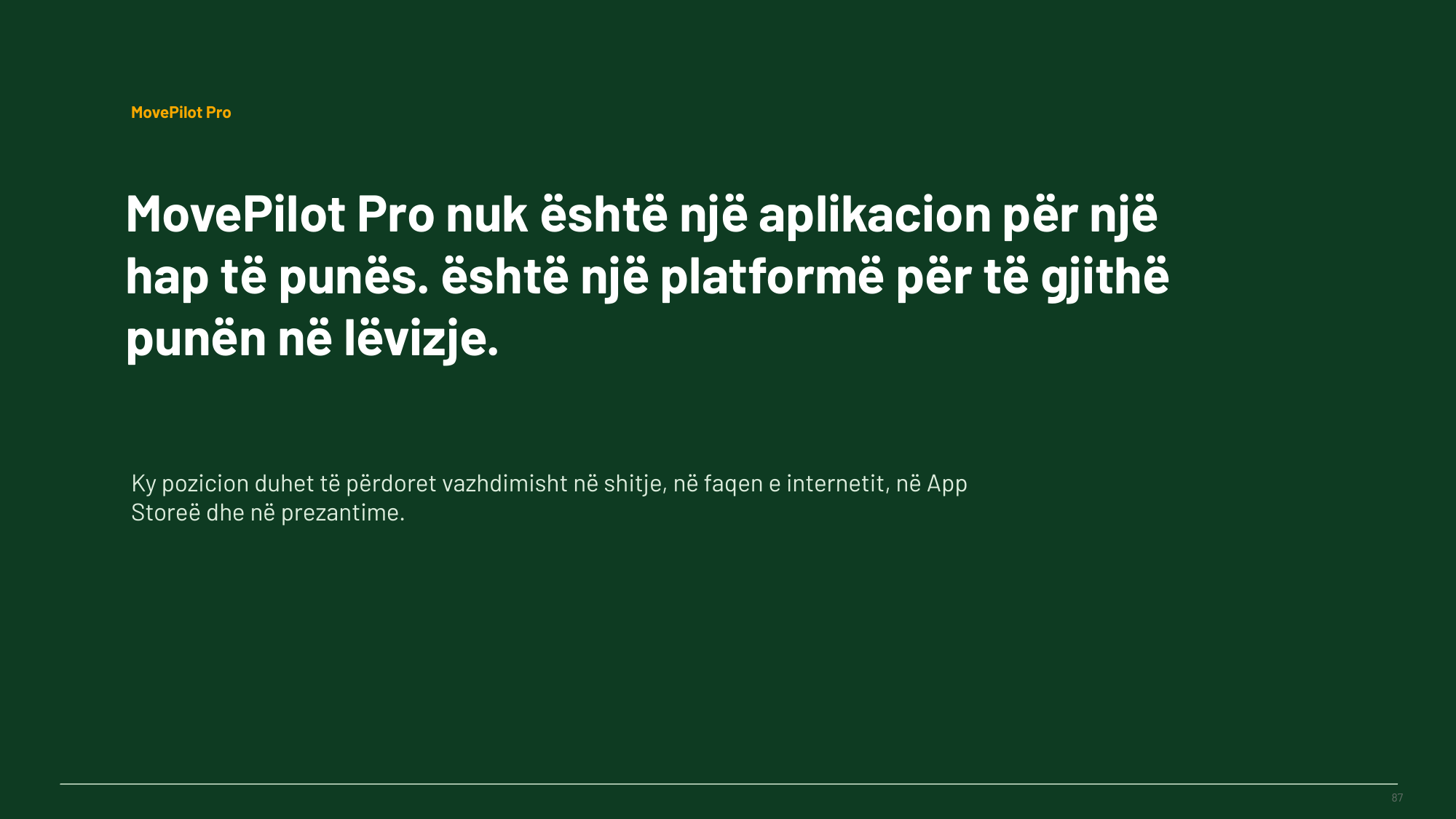

MovePilot Pro 4.0
MovePilot Pro
MovePilot Pro nuk është një aplikacion për një hap të punës. është një platformë për të gjithë punën në lëvizje.
Ky pozicion duhet të përdoret vazhdimisht në shitje, në faqen e internetit, në App Storeë dhe në prezantime.

87